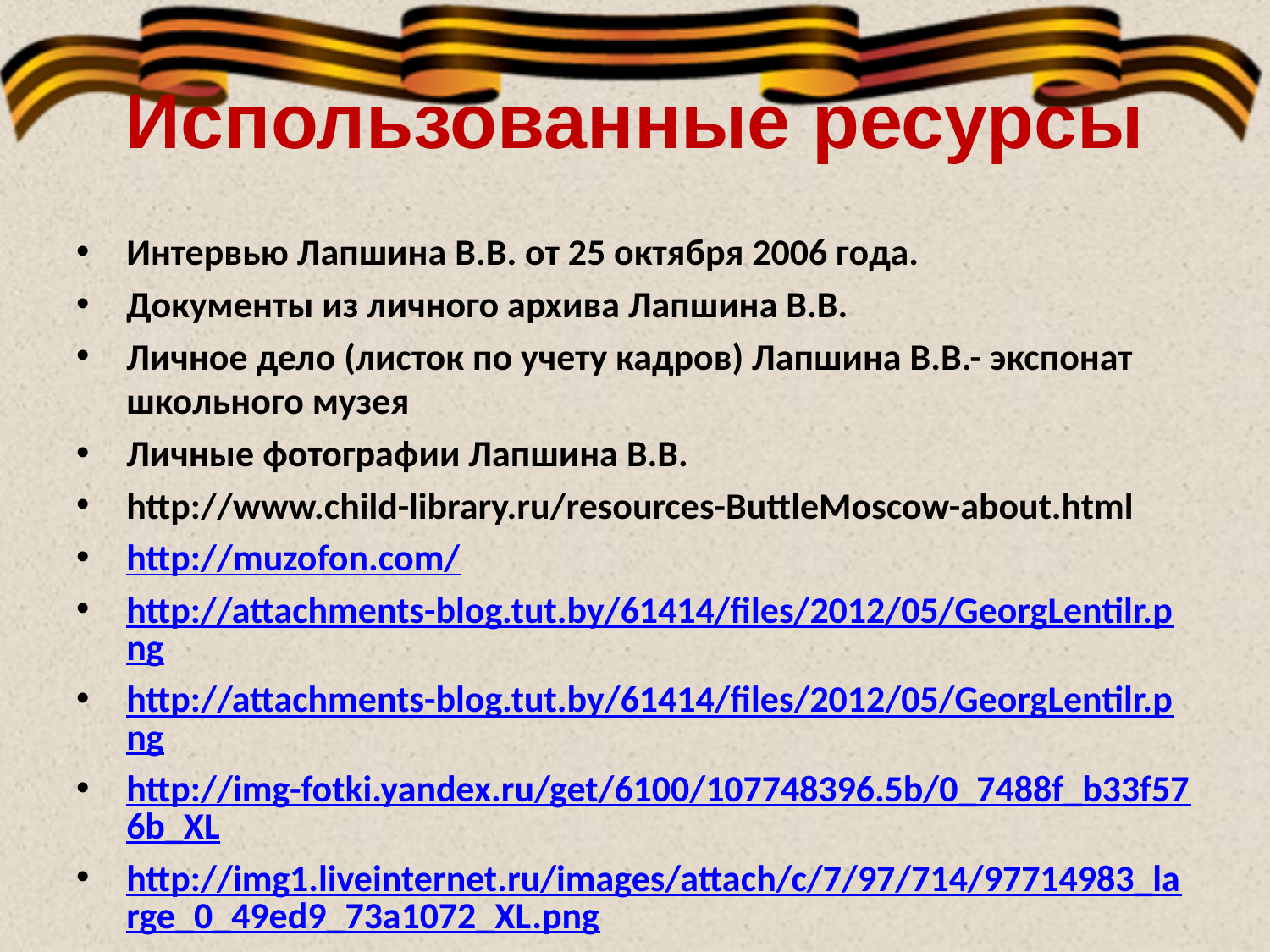

# Использованные ресурсы
Интервью Лапшина В.В. от 25 октября 2006 года.
Документы из личного архива Лапшина В.В.
Личное дело (листок по учету кадров) Лапшина В.В.- экспонат школьного музея
Личные фотографии Лапшина В.В.
http://www.child-library.ru/resources-ButtleMoscow-about.html
http://muzofon.com/
http://attachments-blog.tut.by/61414/files/2012/05/GeorgLentilr.png
http://attachments-blog.tut.by/61414/files/2012/05/GeorgLentilr.png
http://img-fotki.yandex.ru/get/6100/107748396.5b/0_7488f_b33f576b_XL
http://img1.liveinternet.ru/images/attach/c/7/97/714/97714983_large_0_49ed9_73a1072_XL.png
http://img-fotki.yandex.ru/get/6208/131624064.168/0_81b3b_9025ec0e_XL